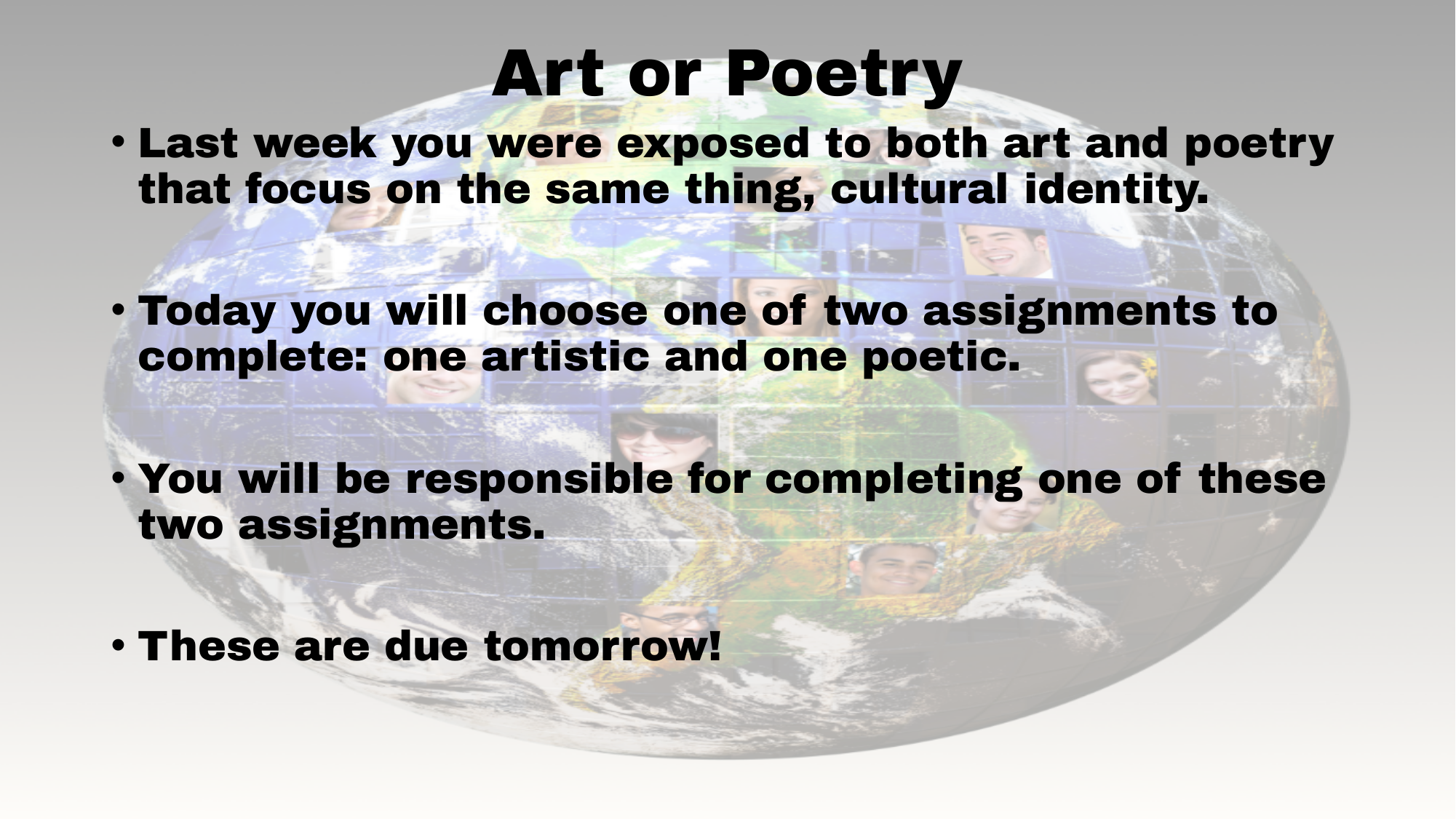

# Art or Poetry
Last week you were exposed to both art and poetry that focus on the same thing, cultural identity.

Today you will choose one of two assignments to complete: one artistic and one poetic.

You will be responsible for completing one of these two assignments.

These are due tomorrow!